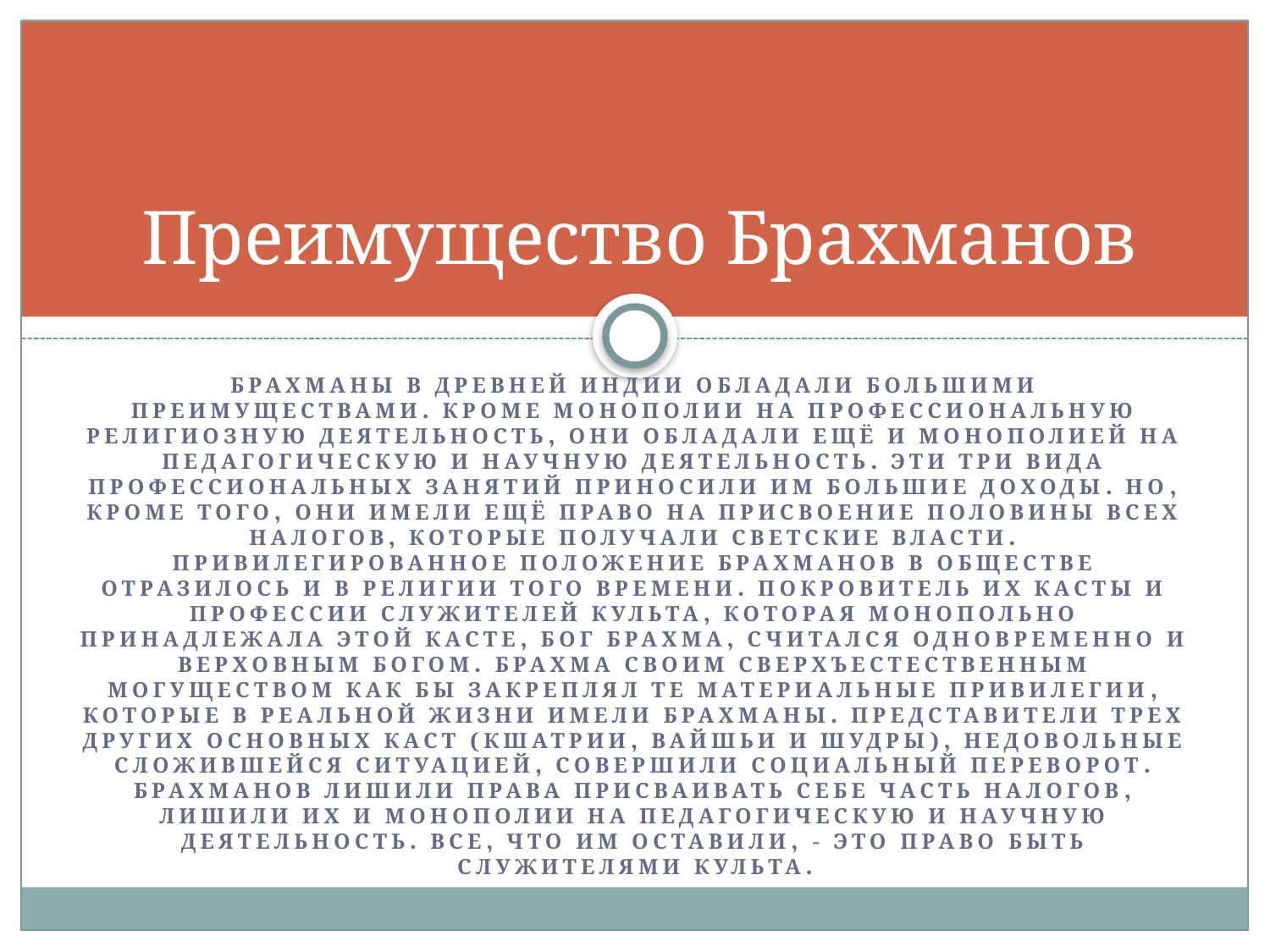

# Преимущество Брахманов
Брахманы в древней Индии обладали большими преимуществами. Кроме монополии на профессиональную религиозную деятельность, они обладали ещё и монополией на педагогическую и научную деятельность. Эти три вида профессиональных занятий приносили им большие доходы. Но, кроме того, они имели ещё право на присвоение половины всех налогов, которые получали светские власти. Привилегированное положение брахманов в обществе отразилось и в религии того времени. Покровитель их касты и профессии служителей культа, которая монопольно принадлежала этой касте, бог Брахма, считался одновременно и верховным богом. Брахма своим сверхъестественным могуществом как бы закреплял те материальные привилегии, которые в реальной жизни имели брахманы. Представители трех других основных каст (кшатрии, вайшьи и шудры), недовольные сложившейся ситуацией, совершили социальный переворот. Брахманов лишили права присваивать себе часть налогов, лишили их и монополии на педагогическую и научную деятельность. Все, что им оставили, - это право быть служителями культа.